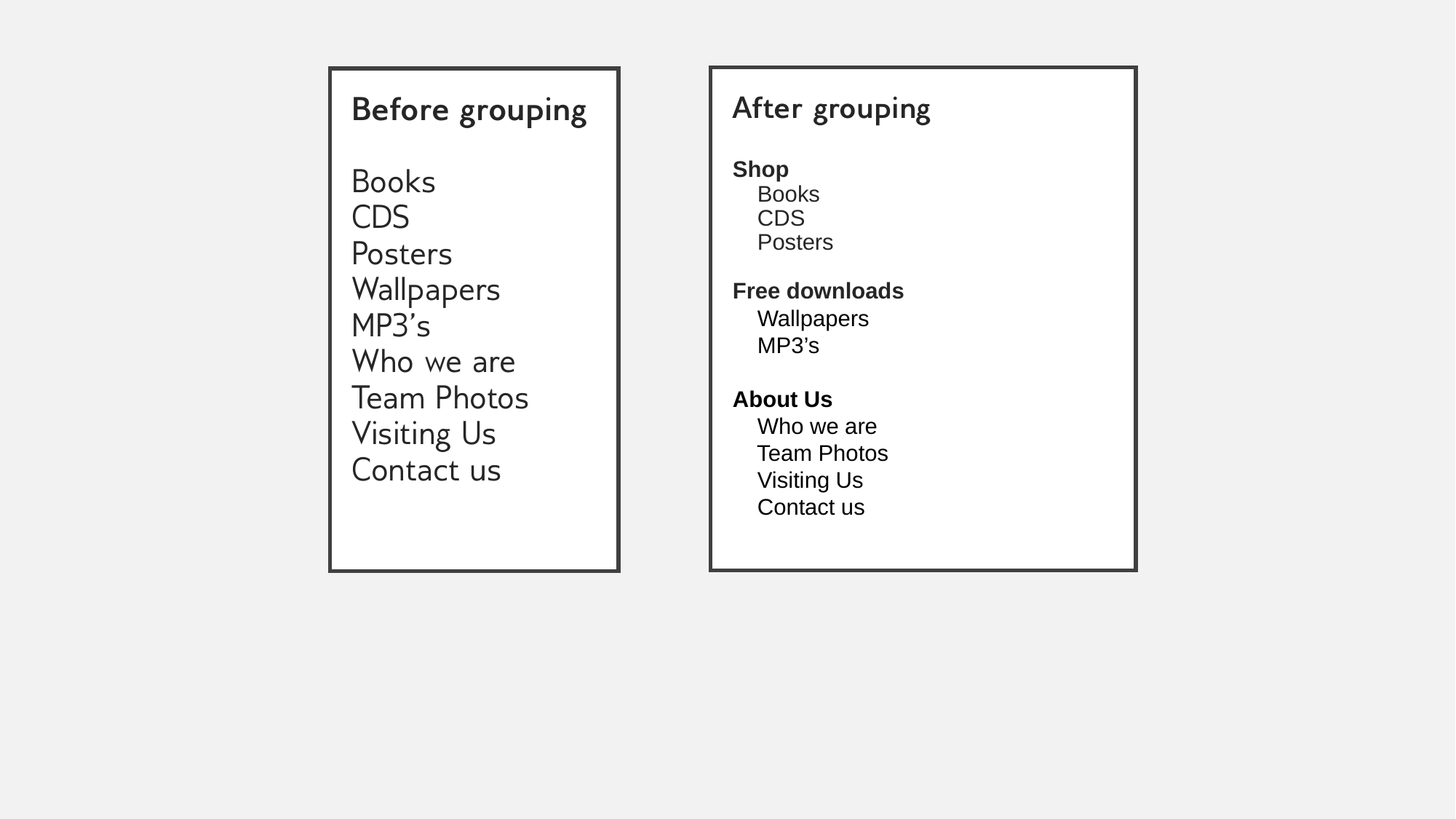

After grouping
Shop
    Books
    CDS
    Posters
Free downloads
    Wallpapers
    MP3’s

About Us
    Who we are
    Team Photos
    Visiting Us
    Contact us
# Before grouping Books CDS Posters Wallpapers MP3’s Who we are Team Photos Visiting Us Contact us